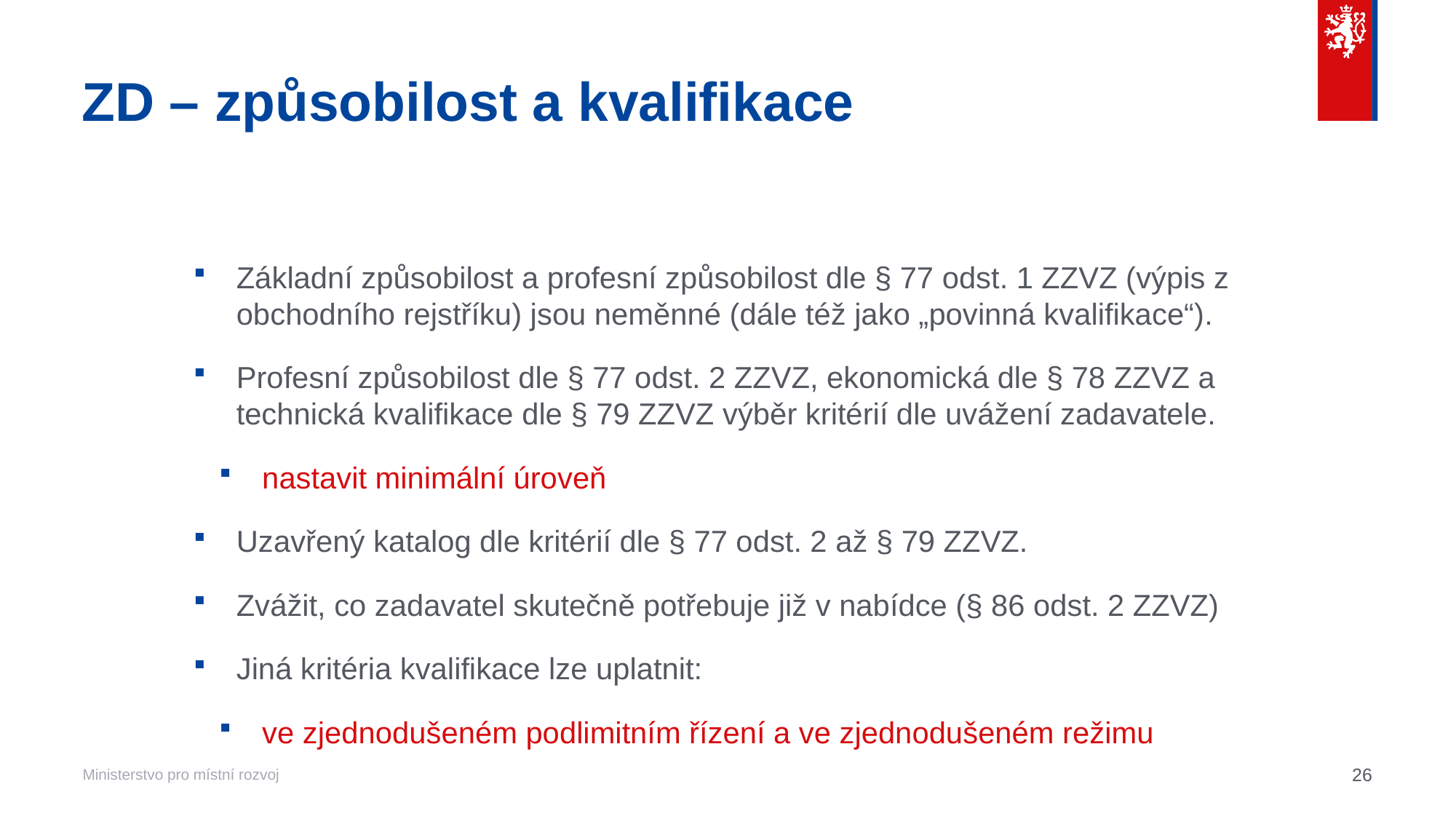

# ZD – způsobilost a kvalifikace
Základní způsobilost a profesní způsobilost dle § 77 odst. 1 ZZVZ (výpis z obchodního rejstříku) jsou neměnné (dále též jako „povinná kvalifikace“).
Profesní způsobilost dle § 77 odst. 2 ZZVZ, ekonomická dle § 78 ZZVZ a technická kvalifikace dle § 79 ZZVZ výběr kritérií dle uvážení zadavatele.
nastavit minimální úroveň
Uzavřený katalog dle kritérií dle § 77 odst. 2 až § 79 ZZVZ.
Zvážit, co zadavatel skutečně potřebuje již v nabídce (§ 86 odst. 2 ZZVZ)
Jiná kritéria kvalifikace lze uplatnit:
ve zjednodušeném podlimitním řízení a ve zjednodušeném režimu
26